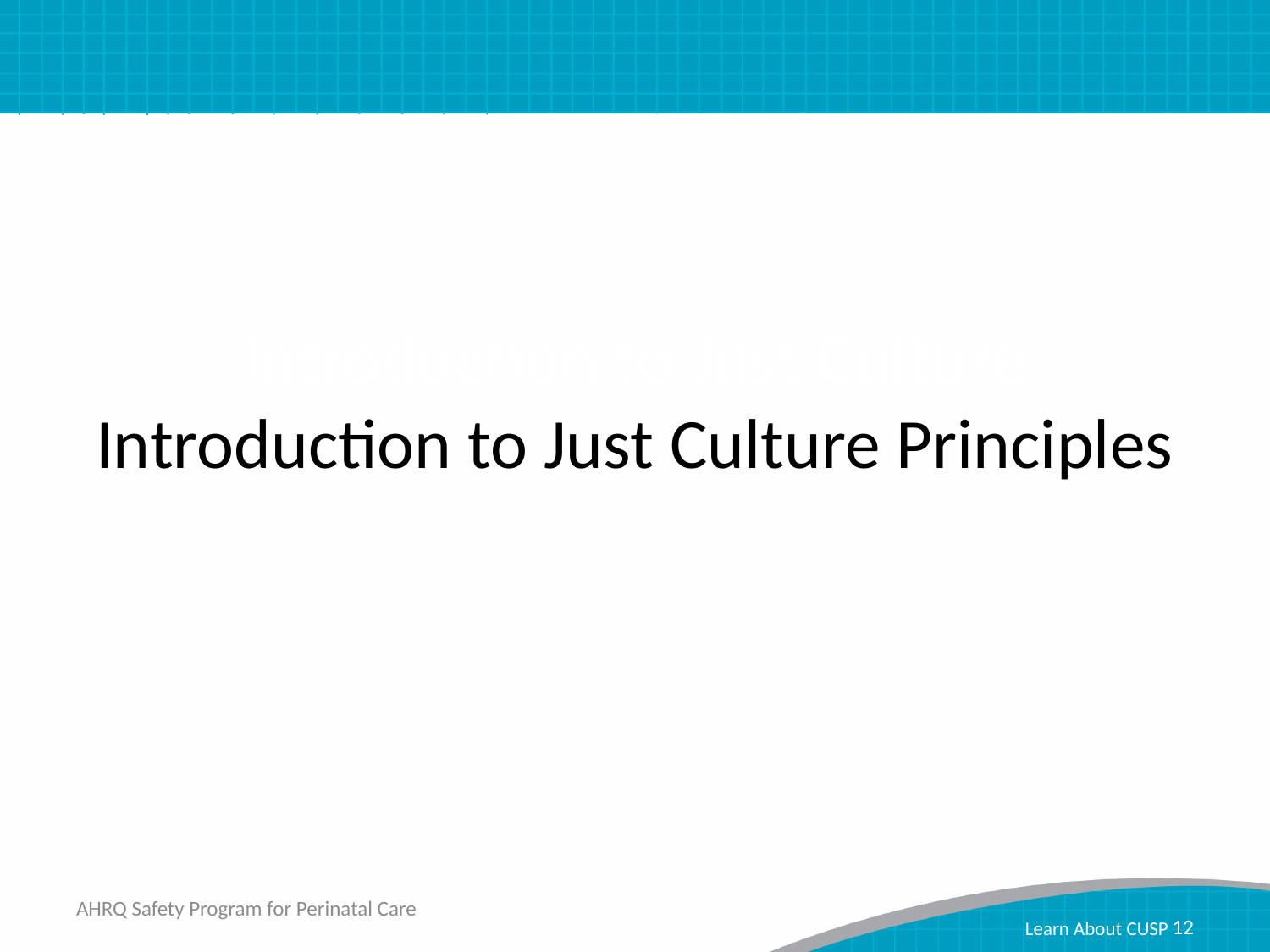

# Introduction to Just Culture Introduction to Just Culture Principles
AHRQ Safety Program for Perinatal Care
12
Learn About CUSP